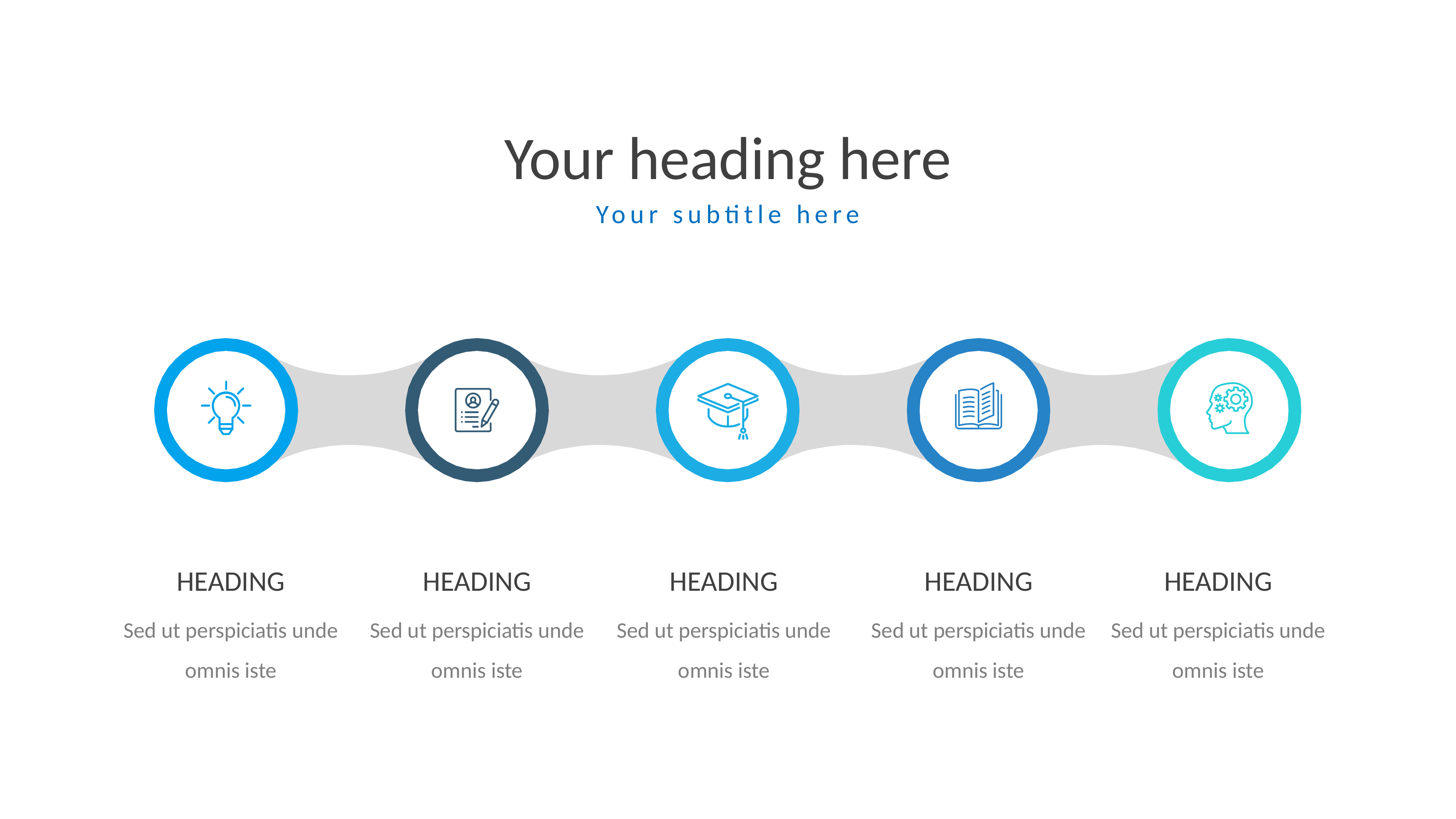

Your heading here
Your subtitle here

HEADING
HEADING
HEADING
HEADING
HEADING
Sed ut perspiciatis unde omnis iste
Sed ut perspiciatis unde omnis iste
Sed ut perspiciatis unde omnis iste
Sed ut perspiciatis unde omnis iste
Sed ut perspiciatis unde omnis iste